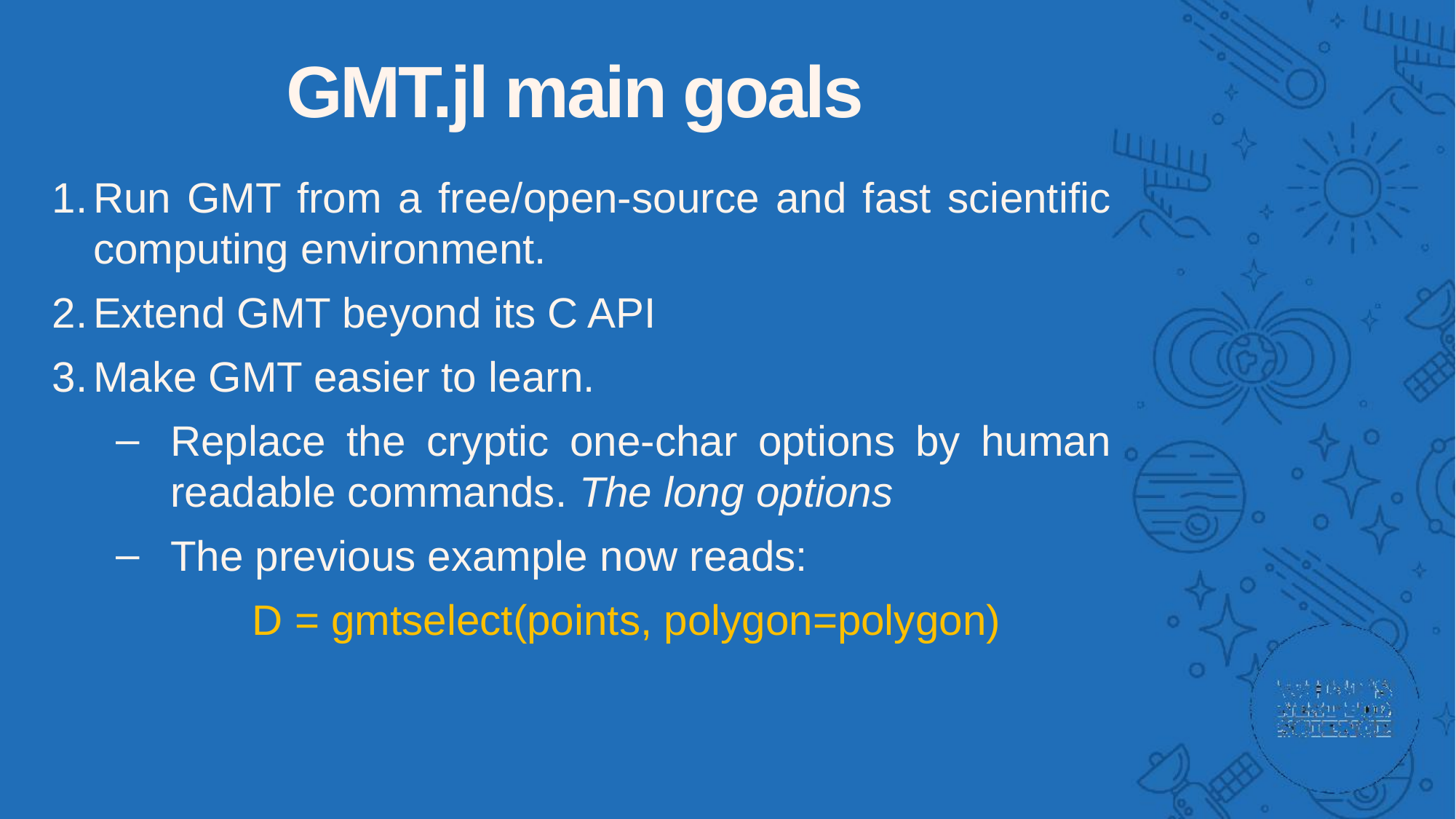

# GMT.jl main goals
Run GMT from a free/open-source and fast scientific computing environment.
Extend GMT beyond its C API
Make GMT easier to learn.
Replace the cryptic one-char options by human readable commands. The long options
The previous example now reads:
D = gmtselect(points, polygon=polygon)